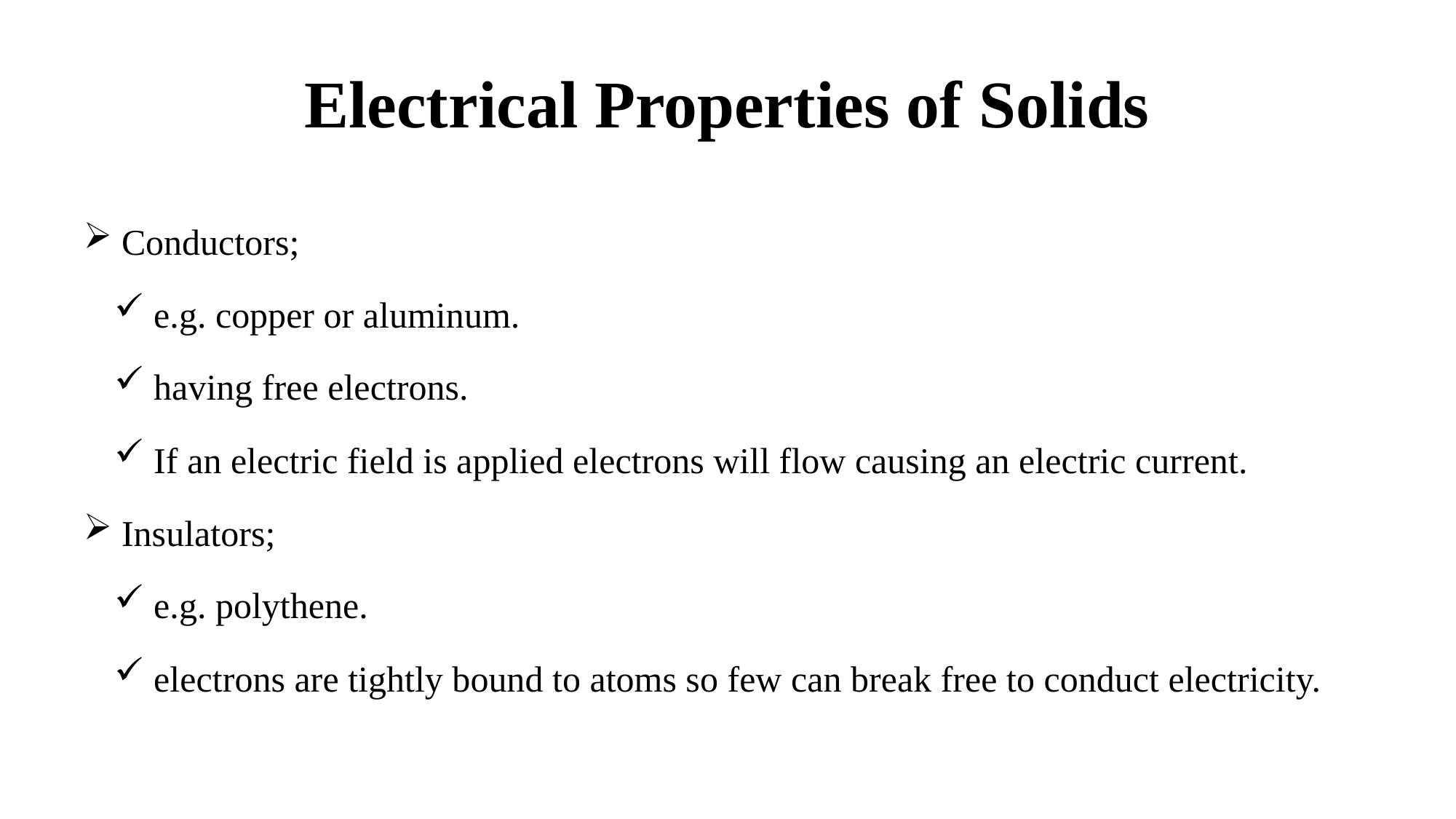

# Electrical Properties of Solids
 Conductors;
 e.g. copper or aluminum.
 having free electrons.
 If an electric field is applied electrons will flow causing an electric current.
 Insulators;
 e.g. polythene.
 electrons are tightly bound to atoms so few can break free to conduct electricity.